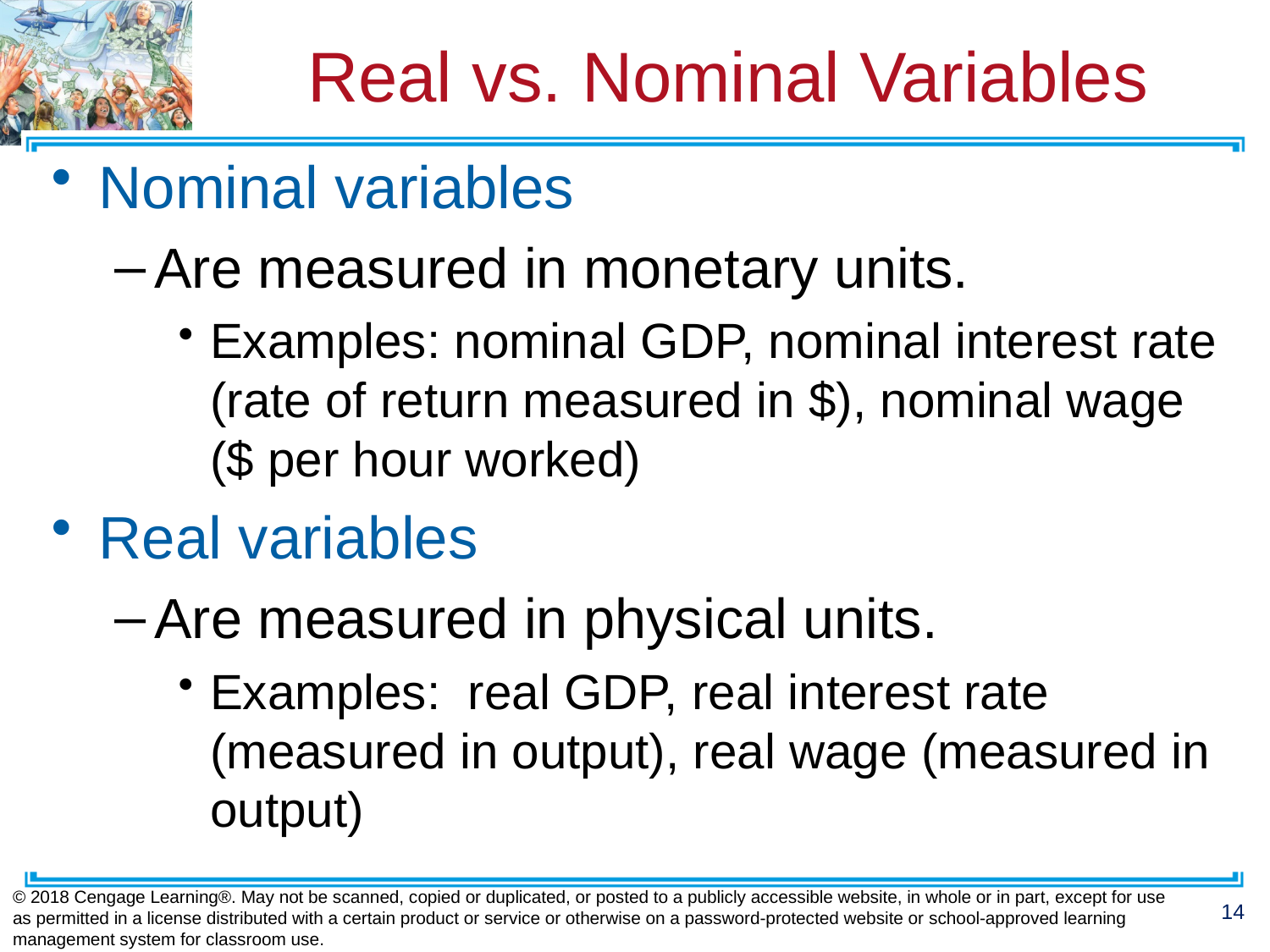

# Real vs. Nominal Variables
Nominal variables
Are measured in monetary units.
Examples: nominal GDP, nominal interest rate (rate of return measured in $), nominal wage ($ per hour worked)
Real variables
Are measured in physical units.
Examples:  real GDP, real interest rate (measured in output), real wage (measured in output)

© 2018 Cengage Learning®. May not be scanned, copied or duplicated, or posted to a publicly accessible website, in whole or in part, except for use as permitted in a license distributed with a certain product or service or otherwise on a password-protected website or school-approved learning management system for classroom use.
14